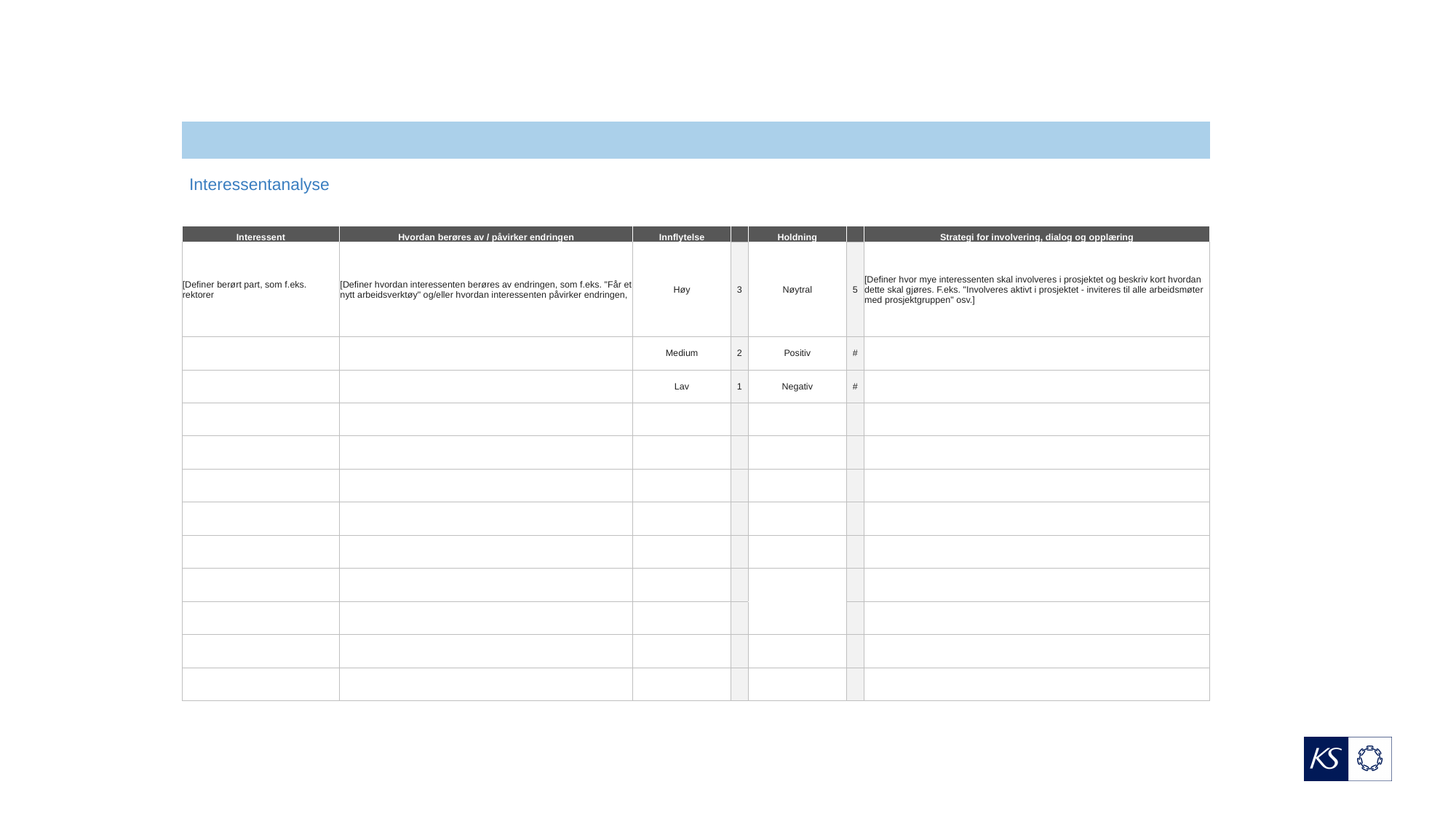

|  |  |  |  |  |  |  |
| --- | --- | --- | --- | --- | --- | --- |
|  |  |  |  |  |  |  |
| Interessentanalyse |  |  |  |  |  |  |
|  |  |  |  |  |  |  |
| Interessent | Hvordan berøres av / påvirker endringen | Innflytelse |  | Holdning |  | Strategi for involvering, dialog og opplæring |
| [Definer berørt part, som f.eks. rektorer | [Definer hvordan interessenten berøres av endringen, som f.eks. "Får et nytt arbeidsverktøy" og/eller hvordan interessenten påvirker endringen, | Høy | 3 | Nøytral | 5 | [Definer hvor mye interessenten skal involveres i prosjektet og beskriv kort hvordan dette skal gjøres. F.eks. "Involveres aktivt i prosjektet - inviteres til alle arbeidsmøter med prosjektgruppen" osv.] |
|  |  | Medium | 2 | Positiv | # |  |
|  |  | Lav | 1 | Negativ | # |  |
|  |  |  |  |  |  |  |
|  |  |  |  |  |  |  |
|  |  |  |  |  |  |  |
|  |  |  |  |  |  |  |
|  |  |  |  |  |  |  |
|  |  |  |  |  |  |  |
|  |  |  |  |  |  |  |
|  |  |  |  |  |  |  |
|  |  |  |  |  |  |  |